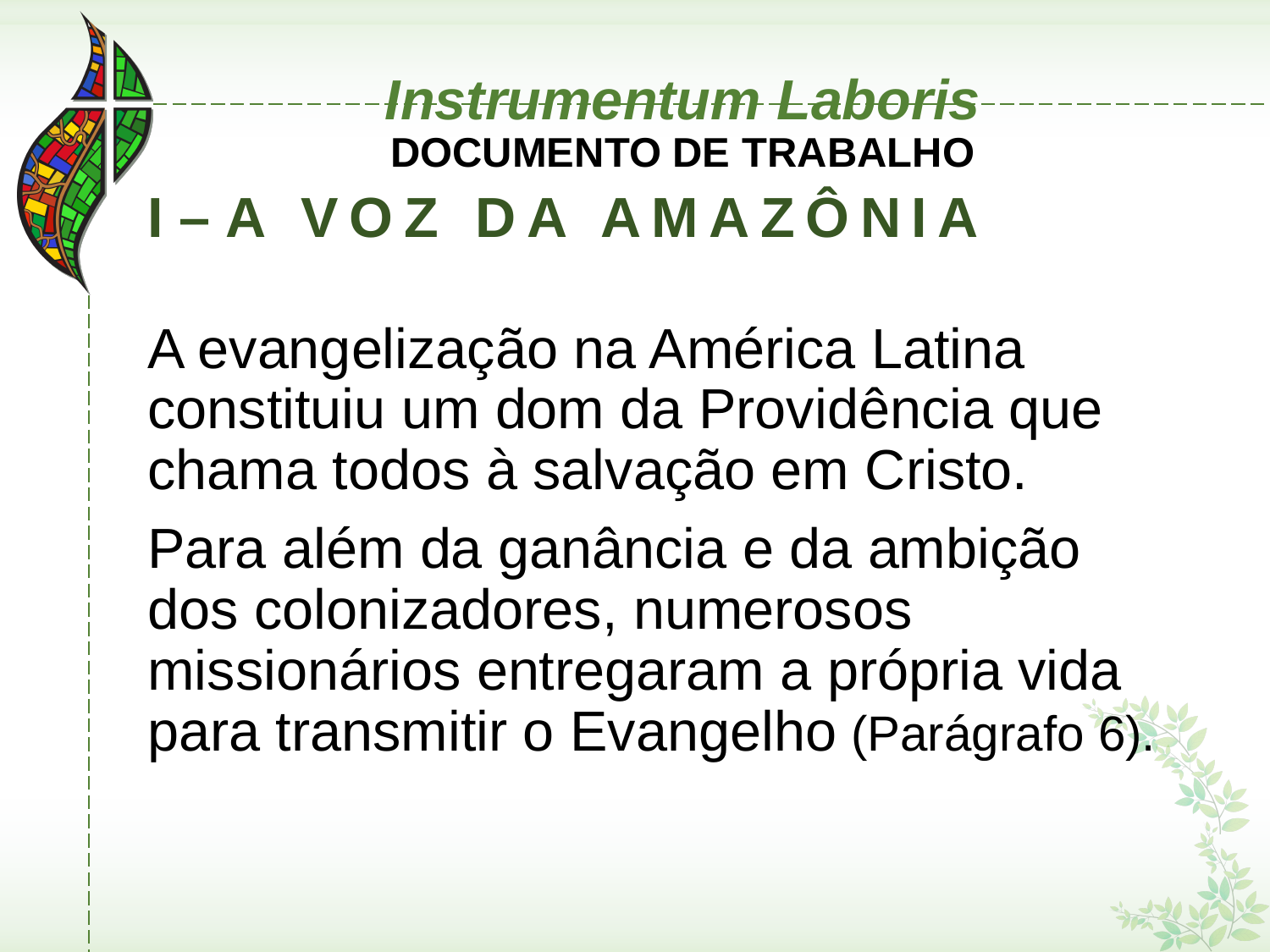

# Instrumentum Laboris
DOCUMENTO DE TRABALHO
I – A VOZ DA AMAZÔNIA

A evangelização na América Latina constituiu um dom da Providência que chama todos à salvação em Cristo.
Para além da ganância e da ambição dos colonizadores, numerosos missionários entregaram a própria vida para transmitir o Evangelho (Parágrafo 6).